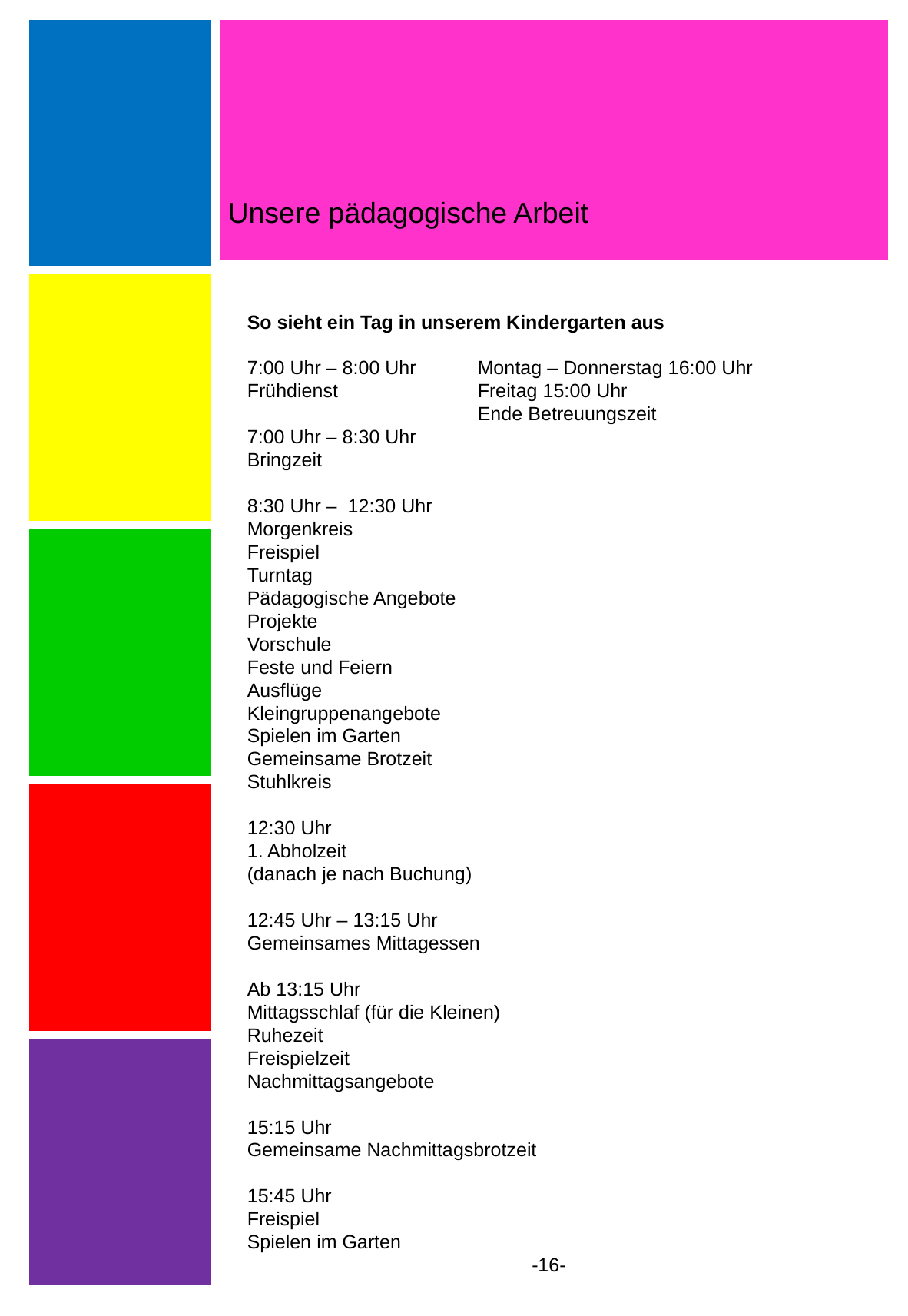

Unsere pädagogische Arbeit
|  |
| --- |
|  |
|  |
|  |
|  |

So sieht ein Tag in unserem Kindergarten aus

7:00 Uhr – 8:00 Uhr	Montag – Donnerstag 16:00 Uhr
Frühdienst		Freitag 15:00 Uhr
		Ende Betreuungszeit
7:00 Uhr – 8:30 Uhr
Bringzeit

8:30 Uhr –  12:30 Uhr
Morgenkreis
Freispiel
Turntag
Pädagogische Angebote
Projekte
Vorschule
Feste und Feiern
Ausflüge
Kleingruppenangebote
Spielen im Garten
Gemeinsame Brotzeit
Stuhlkreis

12:30 Uhr
1. Abholzeit
(danach je nach Buchung)

12:45 Uhr – 13:15 Uhr
Gemeinsames Mittagessen

Ab 13:15 Uhr
Mittagsschlaf (für die Kleinen)
Ruhezeit
Freispielzeit
Nachmittagsangebote

15:15 Uhr
Gemeinsame Nachmittagsbrotzeit

15:45 Uhr
Freispiel
Spielen im Garten
-16-